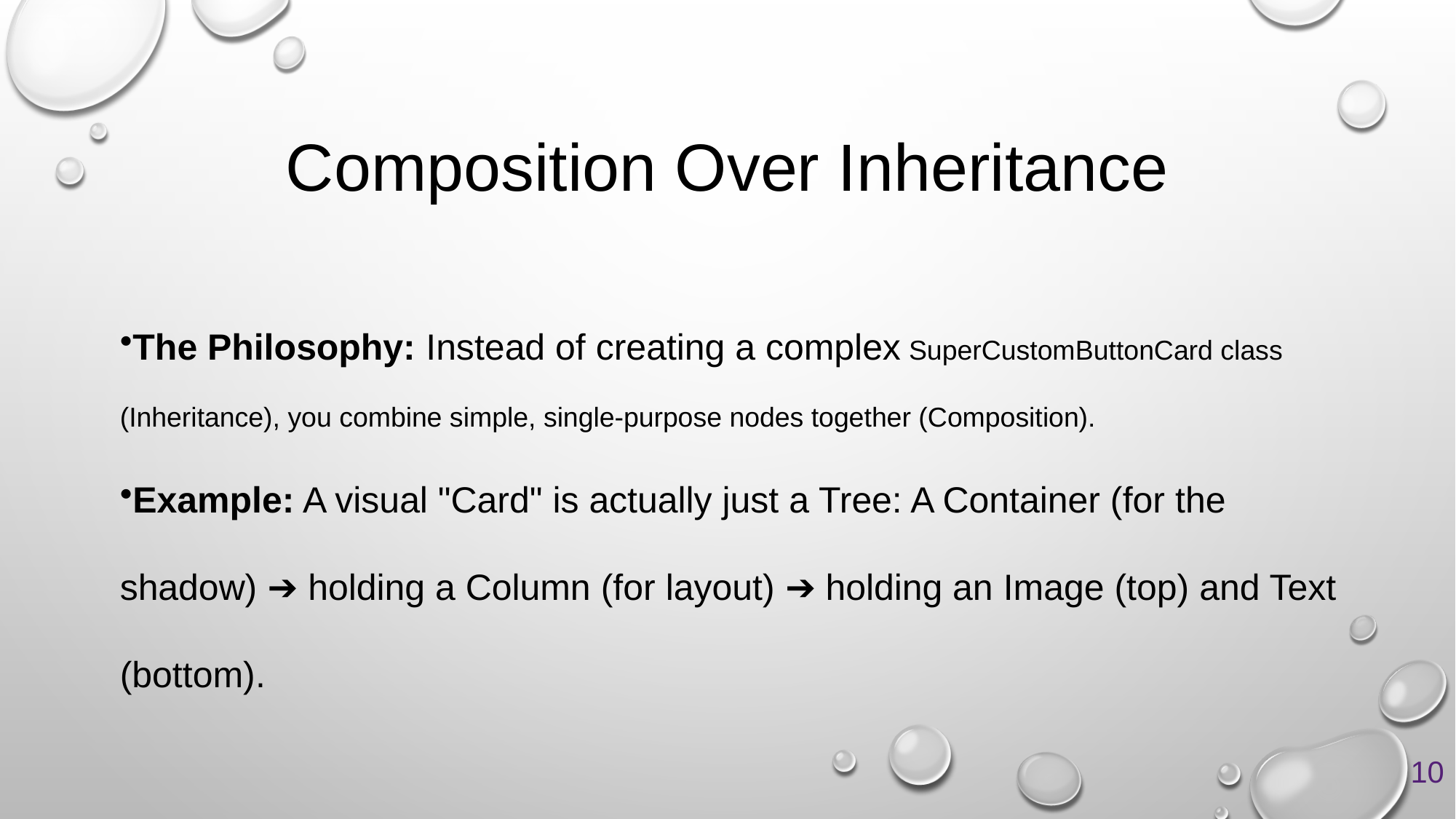

# Composition Over Inheritance
The Philosophy: Instead of creating a complex SuperCustomButtonCard class (Inheritance), you combine simple, single-purpose nodes together (Composition).
Example: A visual "Card" is actually just a Tree: A Container (for the shadow) ➔ holding a Column (for layout) ➔ holding an Image (top) and Text (bottom).
10